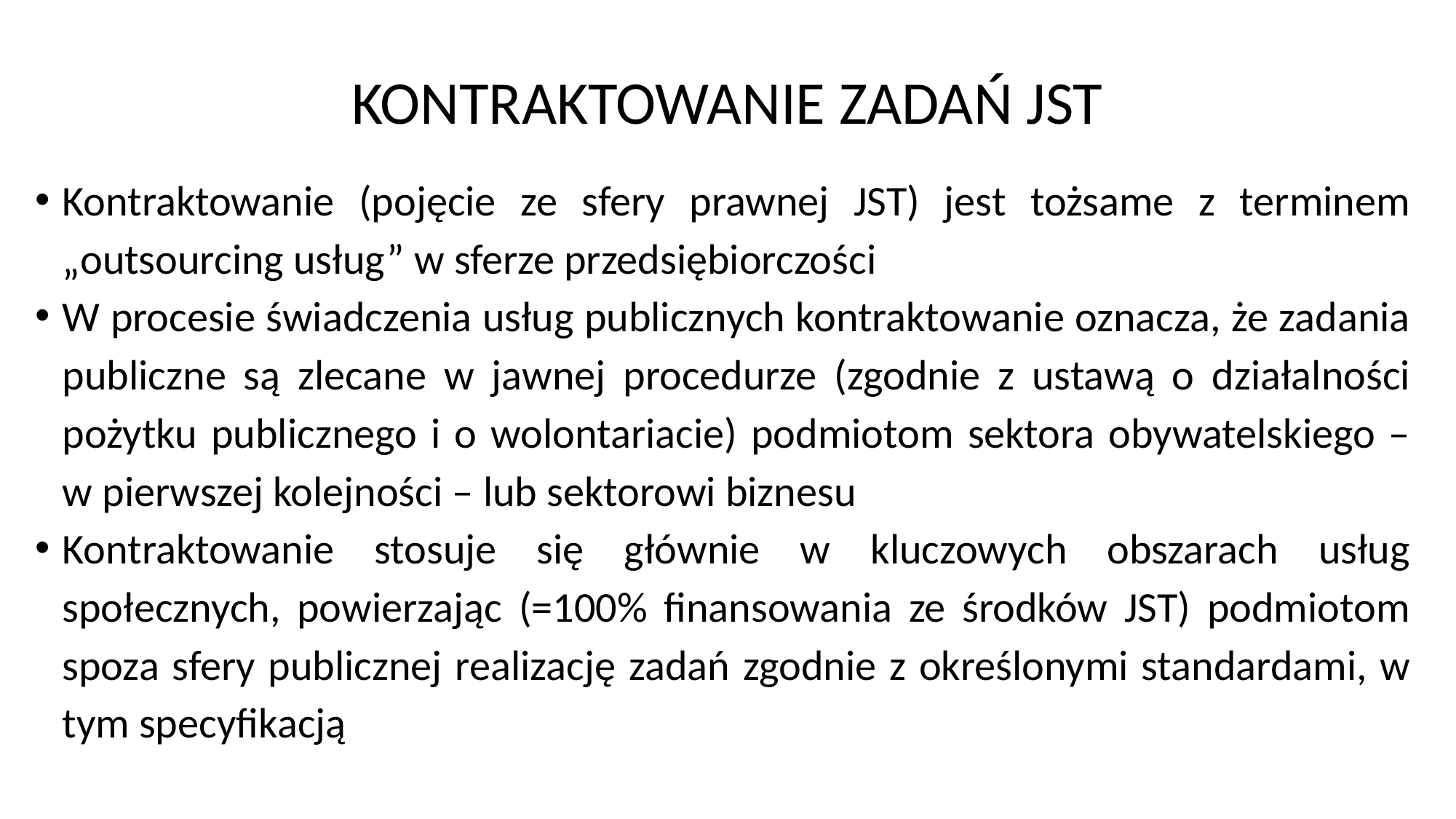

# KONTRAKTOWANIE ZADAŃ JST
Kontraktowanie (pojęcie ze sfery prawnej JST) jest tożsame z terminem „outsourcing usług” w sferze przedsiębiorczości
W procesie świadczenia usług publicznych kontraktowanie oznacza, że zadania publiczne są zlecane w jawnej procedurze (zgodnie z ustawą o działalności pożytku publicznego i o wolontariacie) podmiotom sektora obywatelskiego – w pierwszej kolejności – lub sektorowi biznesu
Kontraktowanie stosuje się głównie w kluczowych obszarach usług społecznych, powierzając (=100% finansowania ze środków JST) podmiotom spoza sfery publicznej realizację zadań zgodnie z określonymi standardami, w tym specyfikacją